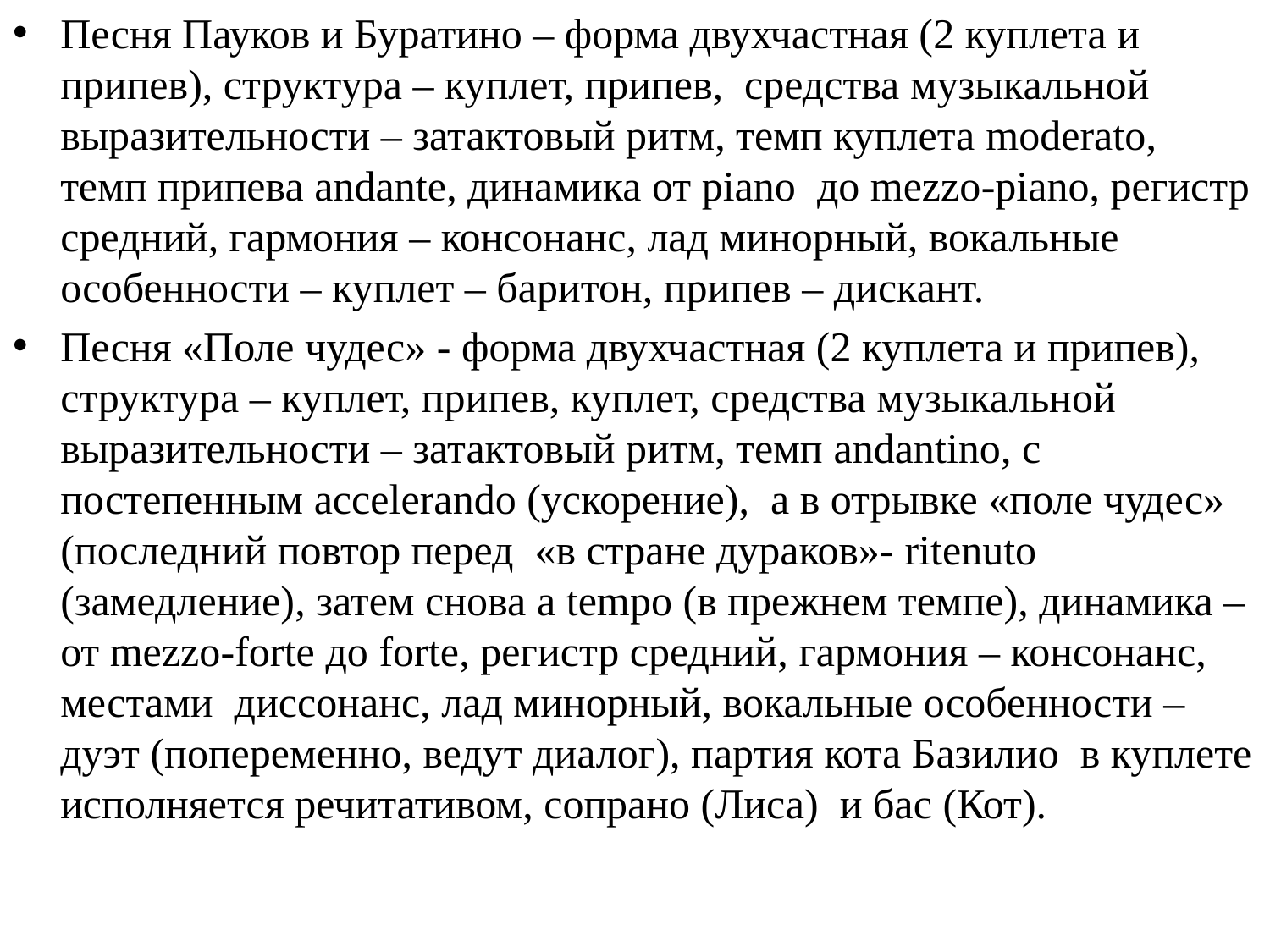

Песня Пауков и Буратино – форма двухчастная (2 куплета и припев), структура – куплет, припев,  средства музыкальной выразительности – затактовый ритм, темп куплета moderato,  темп припева andante, динамика от piano  до mezzo-piano, регистр средний, гармония – консонанс, лад минорный, вокальные особенности – куплет – баритон, припев – дискант.
Песня «Поле чудес» - форма двухчастная (2 куплета и припев), структура – куплет, припев, куплет, средства музыкальной выразительности – затактовый ритм, темп andantino, с постепенным accelerando (ускорение),  а в отрывке «поле чудес» (последний повтор перед  «в стране дураков»- ritenuto (замедление), затем снова a tempo (в прежнем темпе), динамика – от mezzo-forte до forte, регистр средний, гармония – консонанс, местами  диссонанс, лад минорный, вокальные особенности – дуэт (попеременно, ведут диалог), партия кота Базилио  в куплете исполняется речитативом, сопрано (Лиса)  и бас (Кот).